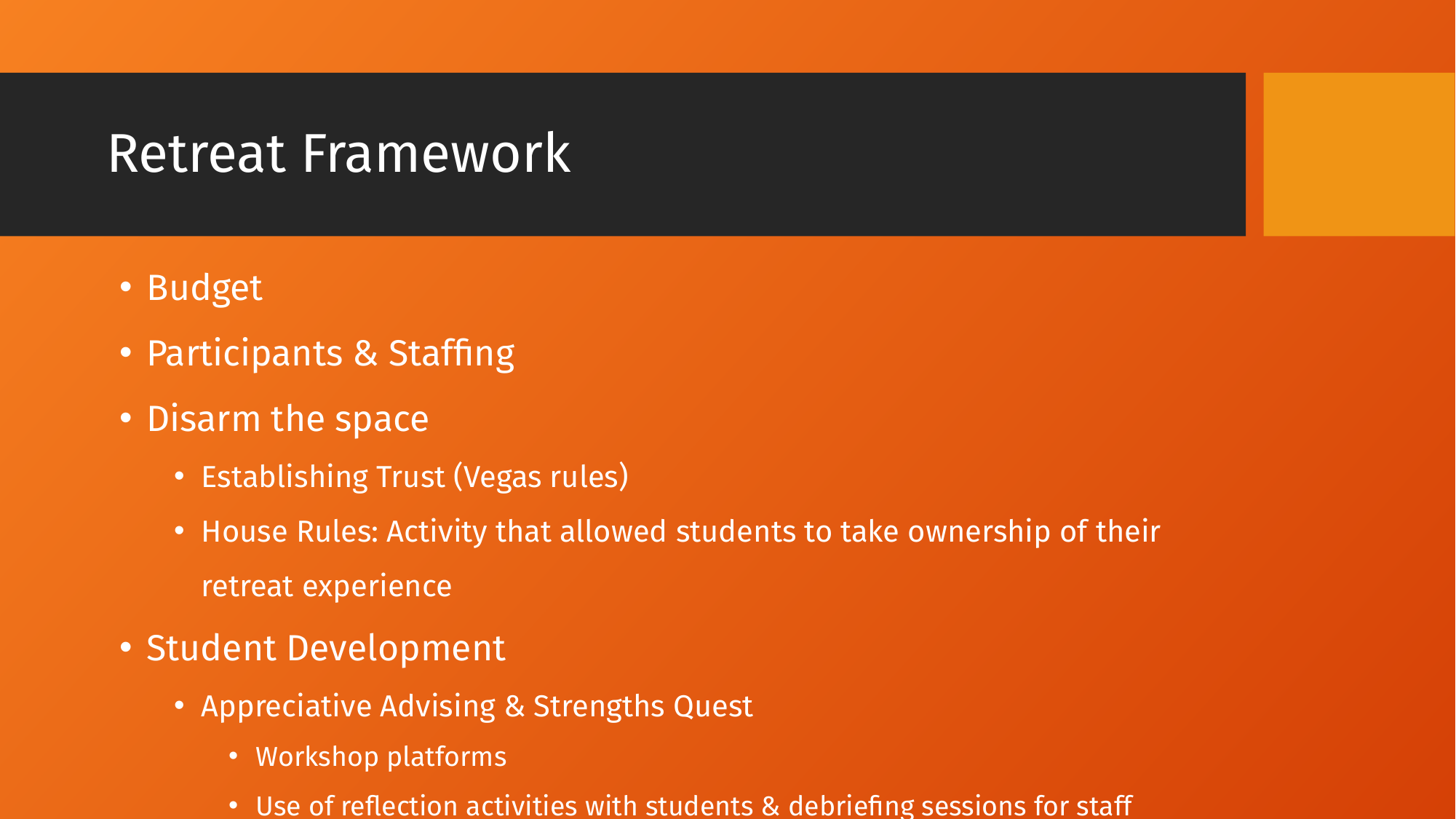

# Retreat Framework
Budget
Participants & Staffing
Disarm the space
Establishing Trust (Vegas rules)
House Rules: Activity that allowed students to take ownership of their retreat experience
Student Development
Appreciative Advising & Strengths Quest
Workshop platforms
Use of reflection activities with students & debriefing sessions for staff